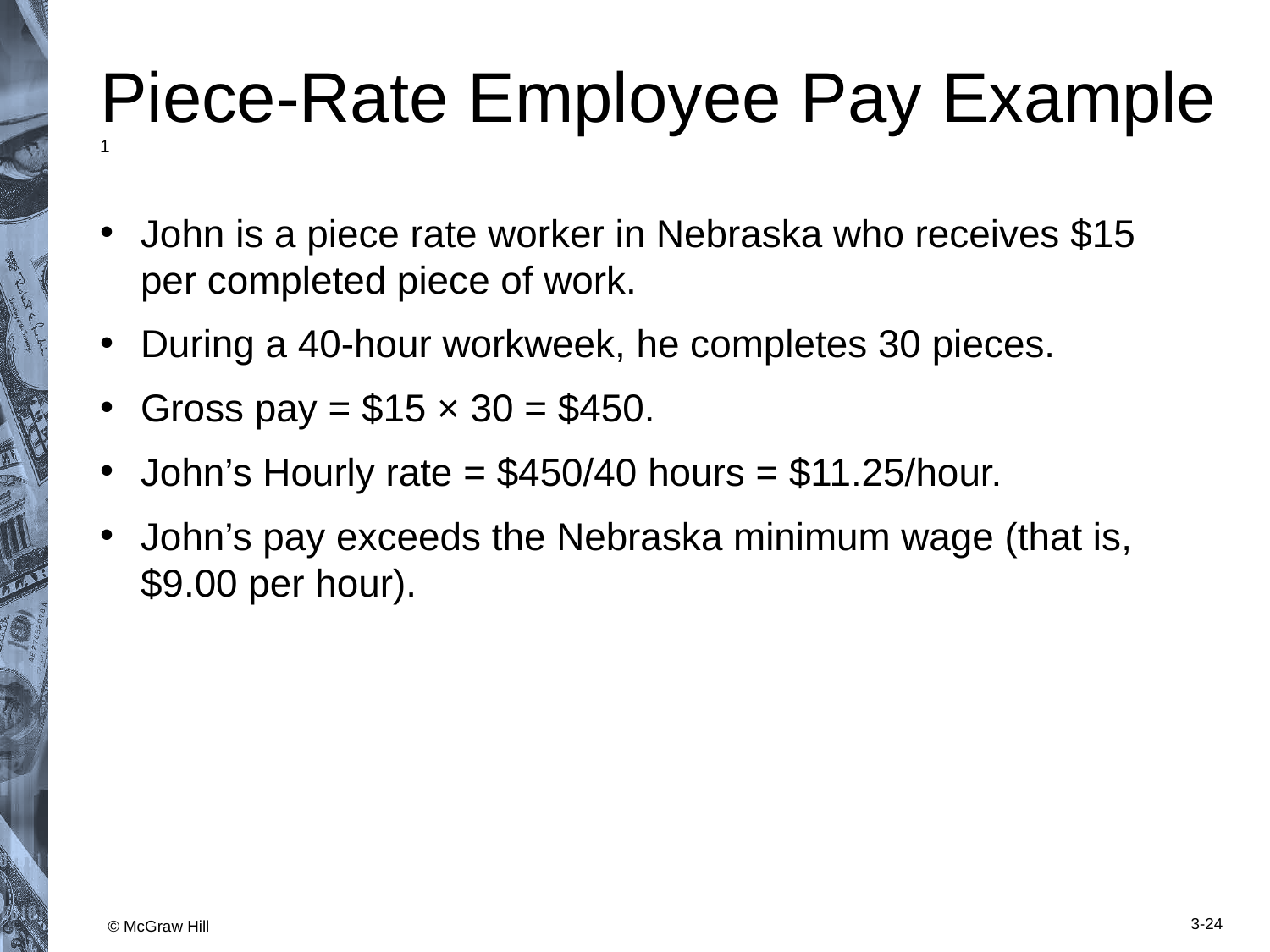

# Piece-Rate Employee Pay Example 1
John is a piece rate worker in Nebraska who receives $15 per completed piece of work.
During a 40-hour workweek, he completes 30 pieces.
Gross pay = $15 × 30 = $450.
John’s Hourly rate = $450/40 hours = $11.25/hour.
John’s pay exceeds the Nebraska minimum wage (that is, $9.00 per hour).